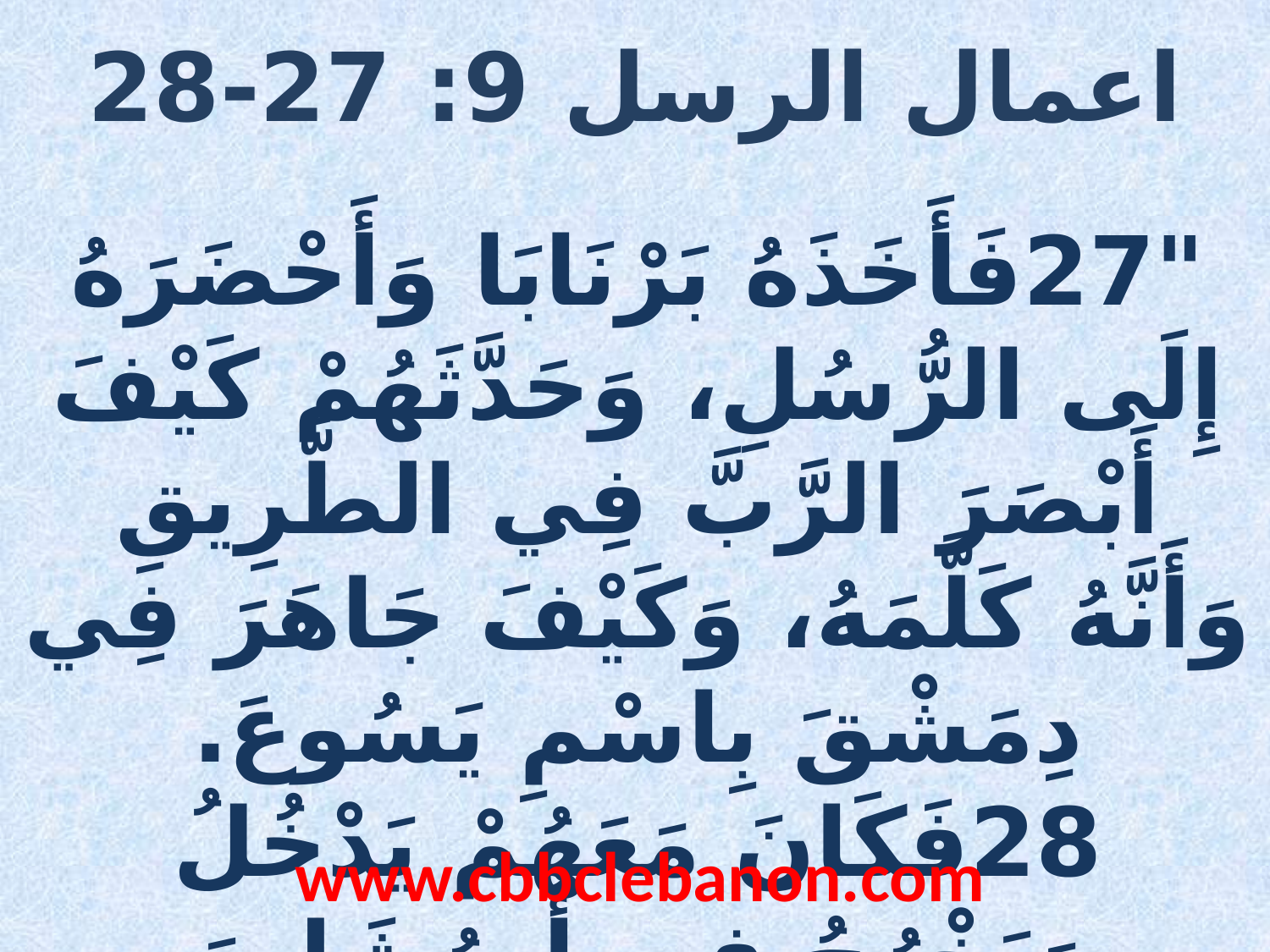

اعمال الرسل 9: 27-28
"27فَأَخَذَهُ بَرْنَابَا وَأَحْضَرَهُ إِلَى الرُّسُلِ، وَحَدَّثَهُمْ كَيْفَ أَبْصَرَ الرَّبَّ فِي الطَّرِيقِ وَأَنَّهُ كَلَّمَهُ، وَكَيْفَ جَاهَرَ فِي دِمَشْقَ بِاسْمِ يَسُوعَ. 28فَكَانَ مَعَهُمْ يَدْخُلُ وَيَخْرُجُ فِي أُورُشَلِيمَ وَيُجَاهِرُ بِاسْمِ الرَّبِّ يَسُوعَ."

www.cbbclebanon.com